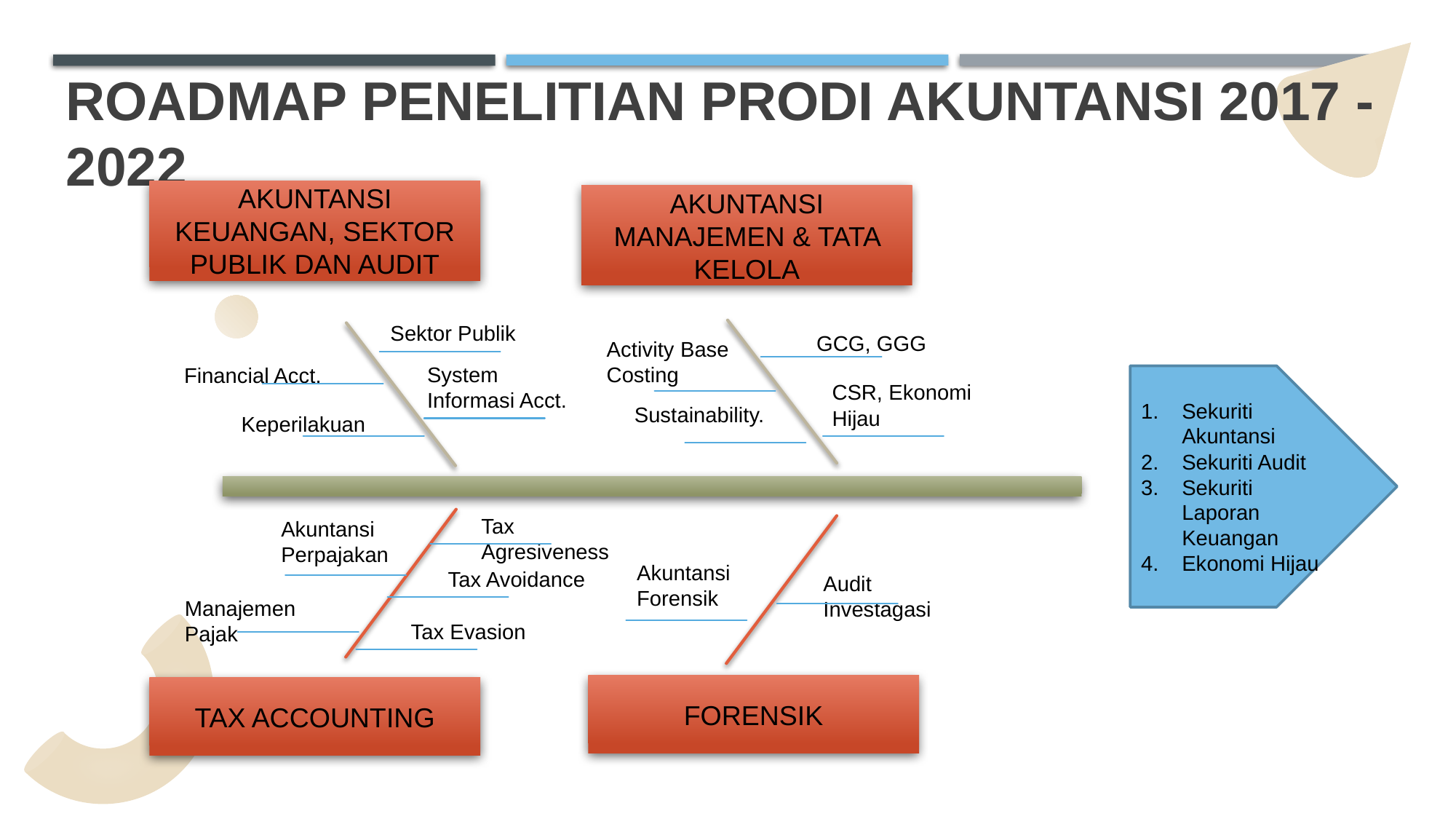

# ROADMAP PENELITIAN PRODI AKUNTANSI 2017 - 2022
AKUNTANSI KEUANGAN, SEKTOR PUBLIK DAN AUDIT
AKUNTANSI MANAJEMEN & TATA KELOLA
Sektor Publik
GCG, GGG
Activity Base Costing
System Informasi Acct.
Financial Acct.
Sekuriti Akuntansi
Sekuriti Audit
Sekuriti Laporan Keuangan
Ekonomi Hijau
CSR, Ekonomi Hijau
Sustainability.
Keperilakuan

Tax Agresiveness
Akuntansi Perpajakan
Akuntansi Forensik
Tax Avoidance
Audit Investagasi
Manajemen Pajak
Tax Evasion
FORENSIK
TAX ACCOUNTING